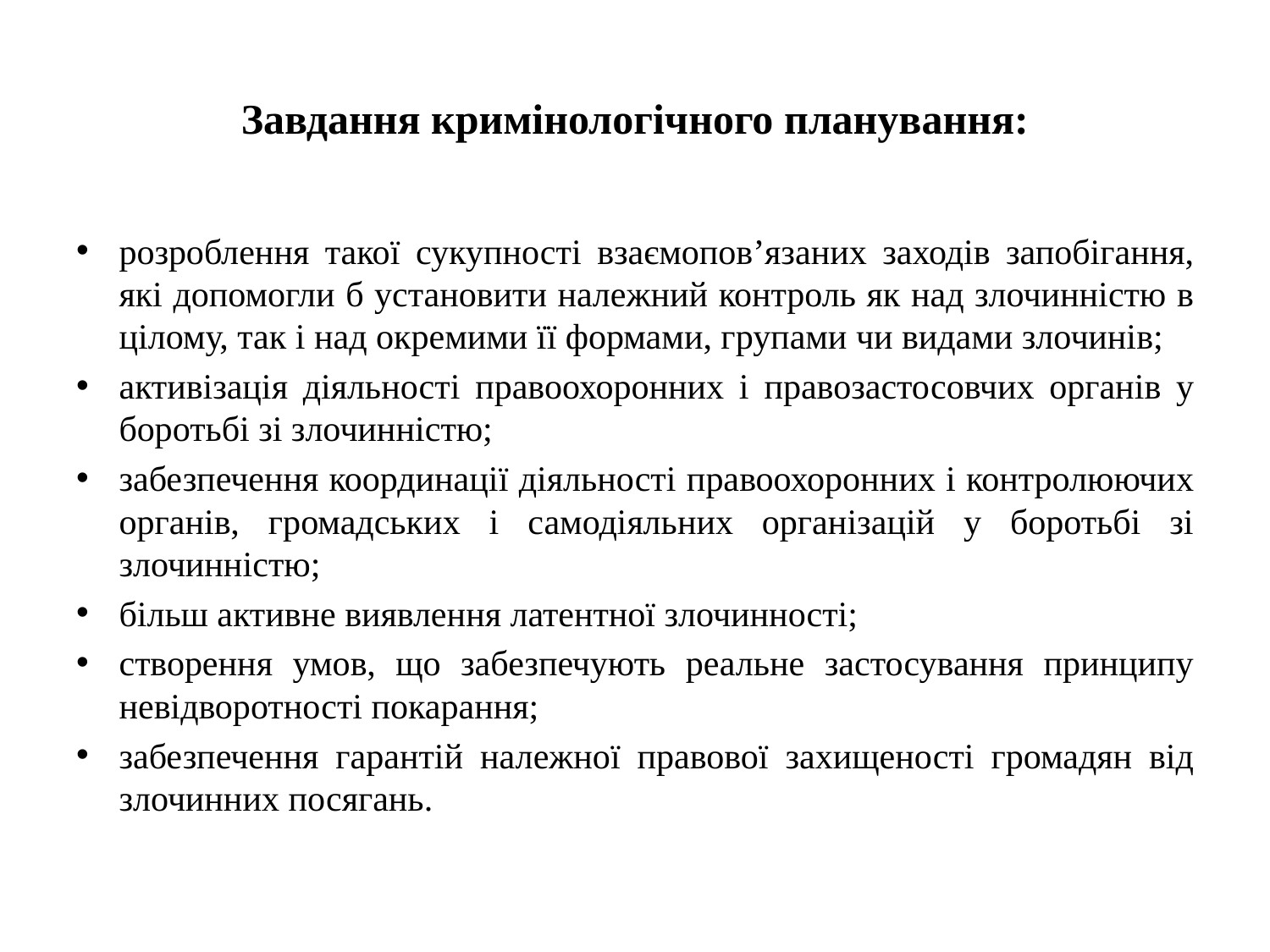

# Завдання кримінологічного планування:
розроблення такої сукупності взаємопов’язаних заходів запобігання, які допомогли б установити належний контроль як над злочинністю в цілому, так і над окремими її формами, групами чи видами злочинів;
активізація діяльності правоохоронних і правозастосовчих органів у боротьбі зі злочинністю;
забезпечення координації діяльності правоохоронних і контролюючих органів, громадських і самодіяльних організацій у боротьбі зі злочинністю;
більш активне виявлення латентної злочинності;
створення умов, що забезпечують реальне застосування принципу невідворотності покарання;
забезпечення гарантій належної правової захищеності громадян від злочинних посягань.